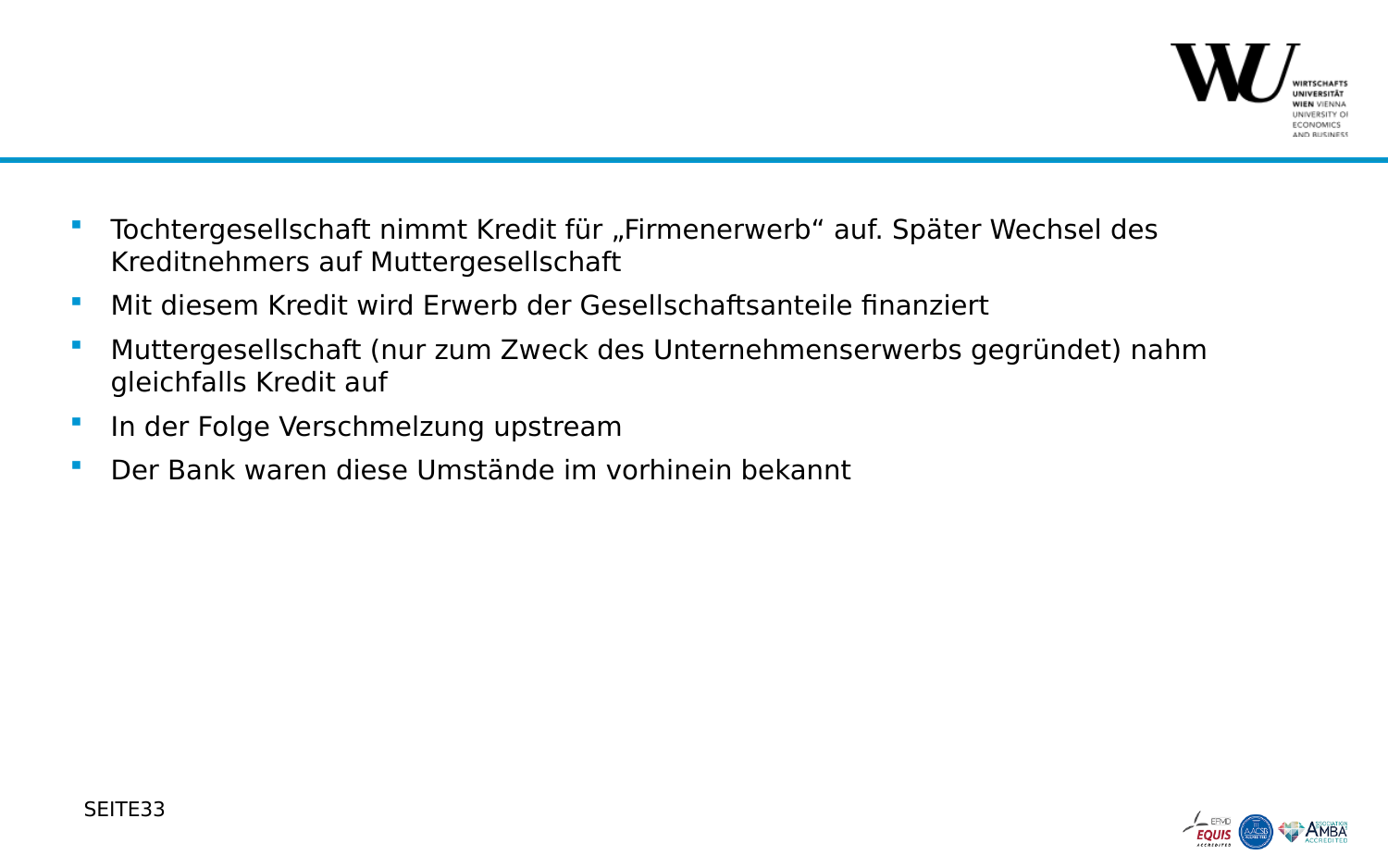

#
Tochtergesellschaft nimmt Kredit für „Firmenerwerb“ auf. Später Wechsel des Kreditnehmers auf Muttergesellschaft
Mit diesem Kredit wird Erwerb der Gesellschaftsanteile finanziert
Muttergesellschaft (nur zum Zweck des Unternehmenserwerbs gegründet) nahm gleichfalls Kredit auf
In der Folge Verschmelzung upstream
Der Bank waren diese Umstände im vorhinein bekannt
33